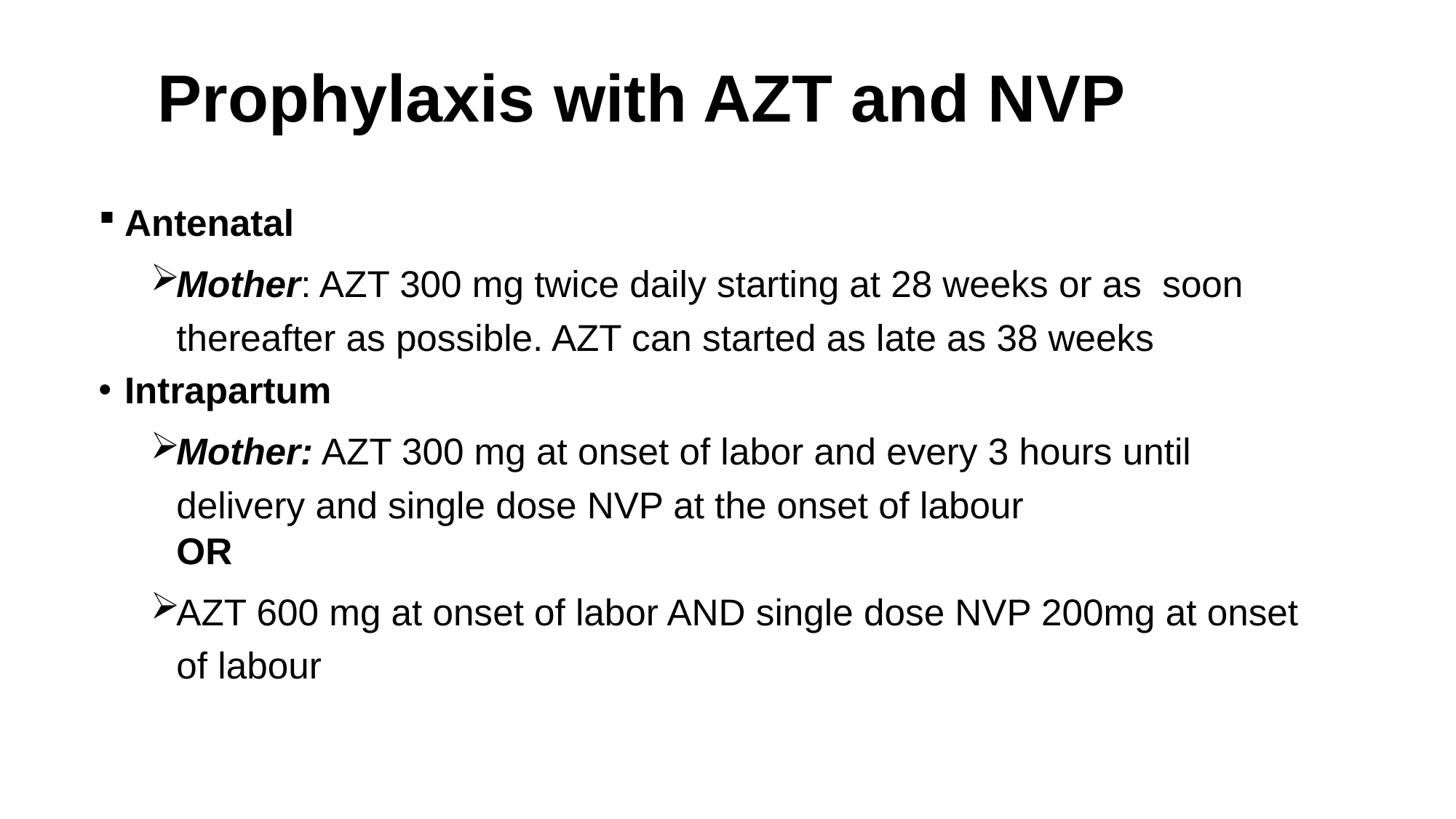

# Prophylaxis with AZT and NVP
Antenatal
Mother: AZT 300 mg twice daily starting at 28 weeks or as  soon thereafter as possible. AZT can started as late as 38 weeks
Intrapartum
Mother: AZT 300 mg at onset of labor and every 3 hours until delivery and single dose NVP at the onset of labour
				OR
AZT 600 mg at onset of labor AND single dose NVP 200mg at onset of labour